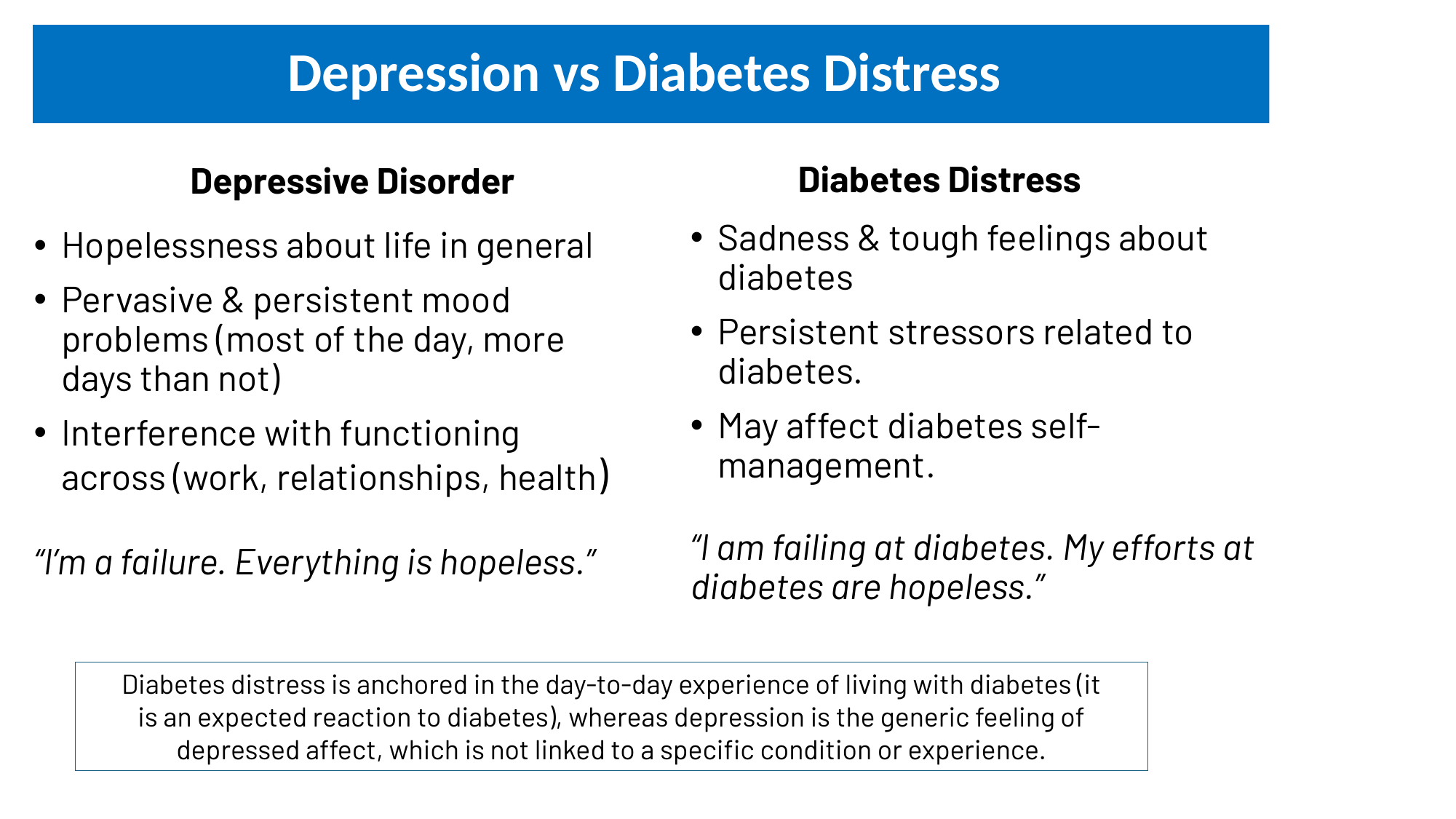

# Depression vs Diabetes Distress
Diabetes Distress
Depressive Disorder
Sadness & tough feelings about diabetes
Persistent stressors related to diabetes.
May affect diabetes self-management.

“I am failing at diabetes. My efforts at diabetes are hopeless.”
Hopelessness about life in general
Pervasive & persistent mood problems (most of the day, more days than not)
Interference with functioning across (work, relationships, health)

“I’m a failure. Everything is hopeless.”
Diabetes distress is anchored in the day-to-day experience of living with diabetes (it
is an expected reaction to diabetes), whereas depression is the generic feeling of depressed affect, which is not linked to a specific condition or experience.